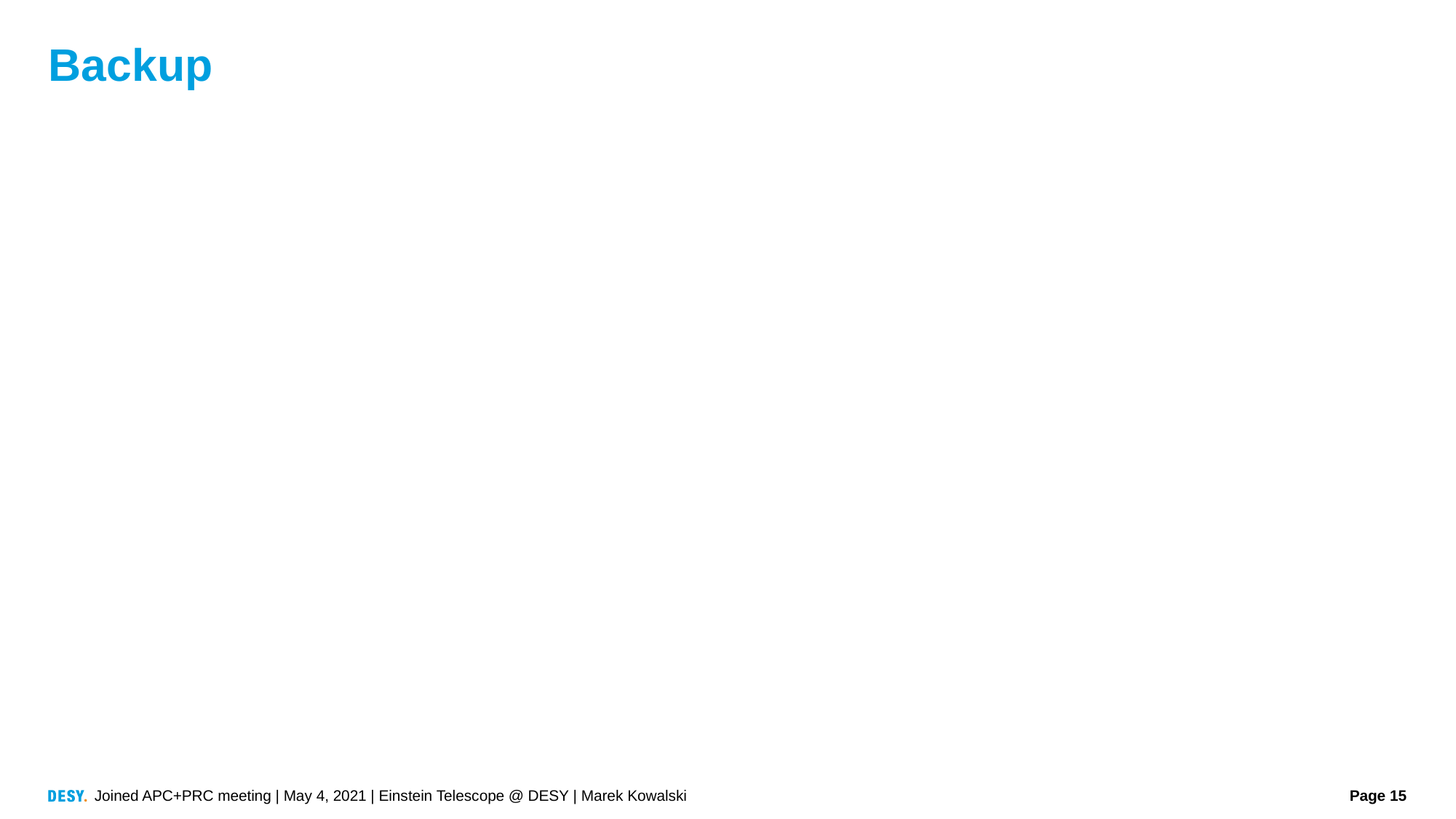

# Backup

Joined APC+PRC meeting | May 4, 2021 | Einstein Telescope @ DESY | Marek Kowalski